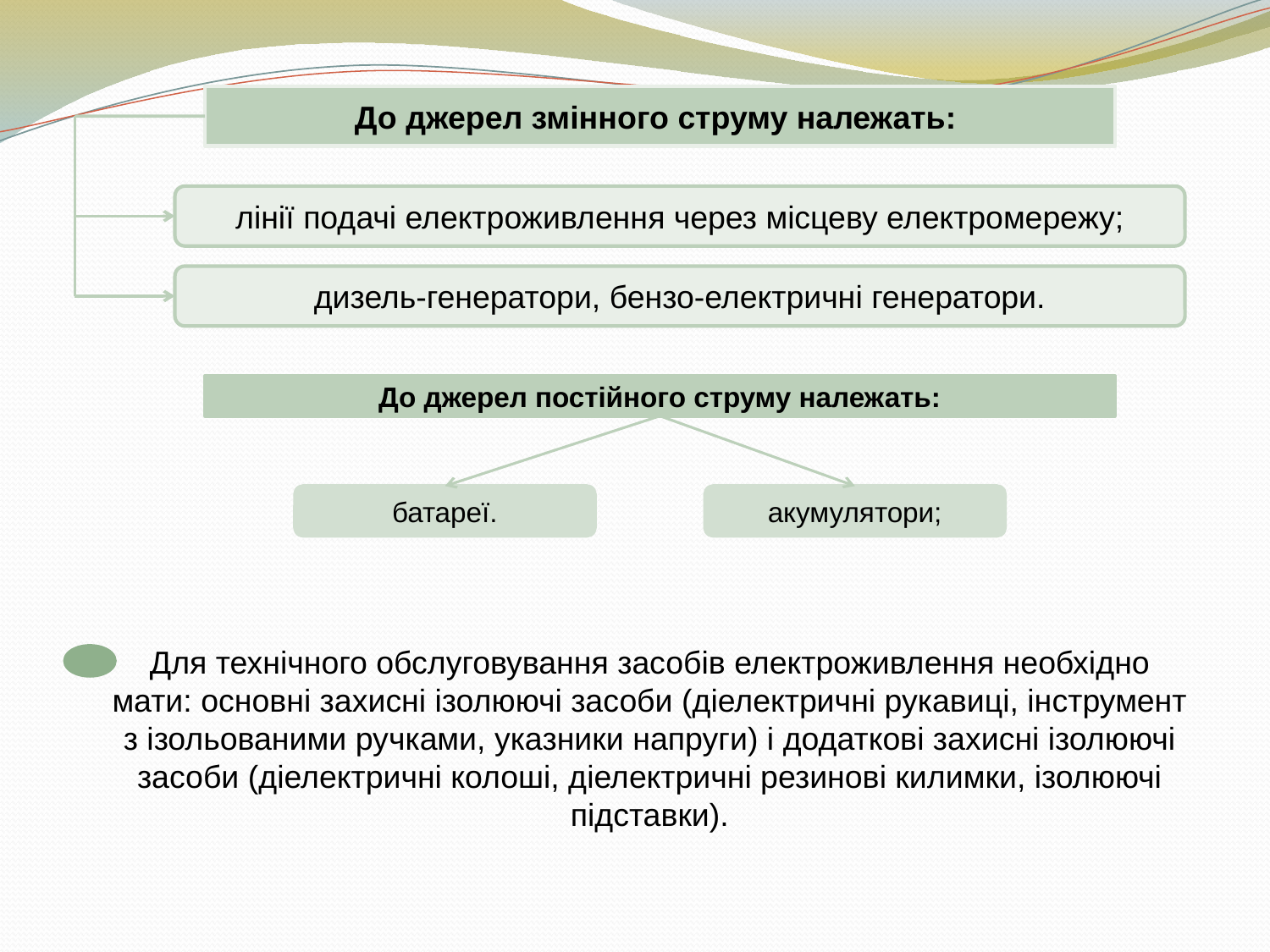

До джерел змінного струму належать:
лінії подачі електроживлення через місцеву електромережу;
дизель-генератори, бензо-електричні генератори.
До джерел постійного струму належать:
батареї.
акумулятори;
Для технічного обслуговування засобів електроживлення необхідно мати: основні захисні ізолюючі засоби (діелектричні рукавиці, інструмент з ізольованими ручками, указники напруги) і додаткові захисні ізолюючі засоби (діелектричні колоші, діелектричні резинові килимки, ізолюючі підставки).